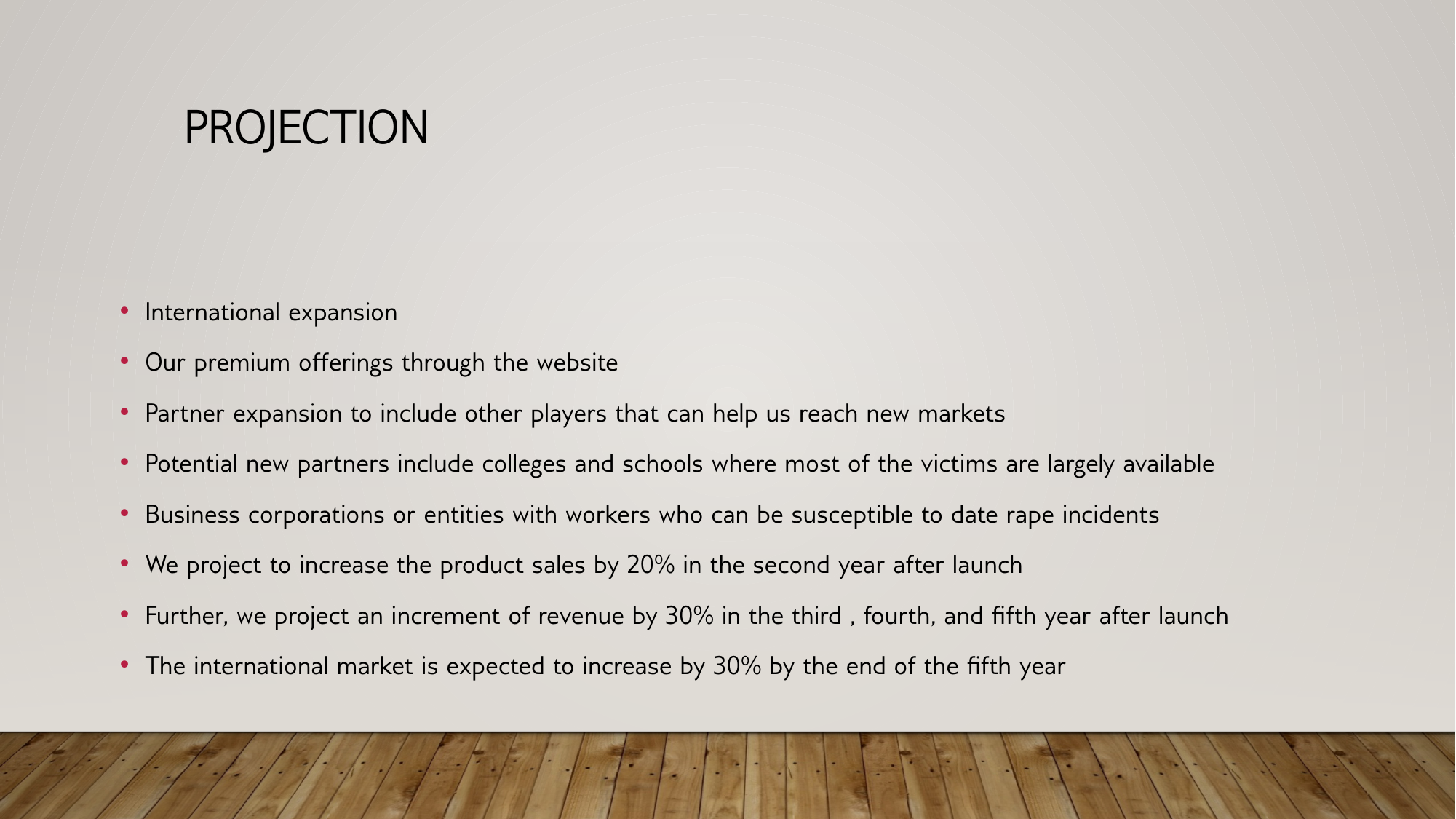

# projection
International expansion
Our premium offerings through the website
Partner expansion to include other players that can help us reach new markets
Potential new partners include colleges and schools where most of the victims are largely available
Business corporations or entities with workers who can be susceptible to date rape incidents
We project to increase the product sales by 20% in the second year after launch
Further, we project an increment of revenue by 30% in the third , fourth, and fifth year after launch
The international market is expected to increase by 30% by the end of the fifth year